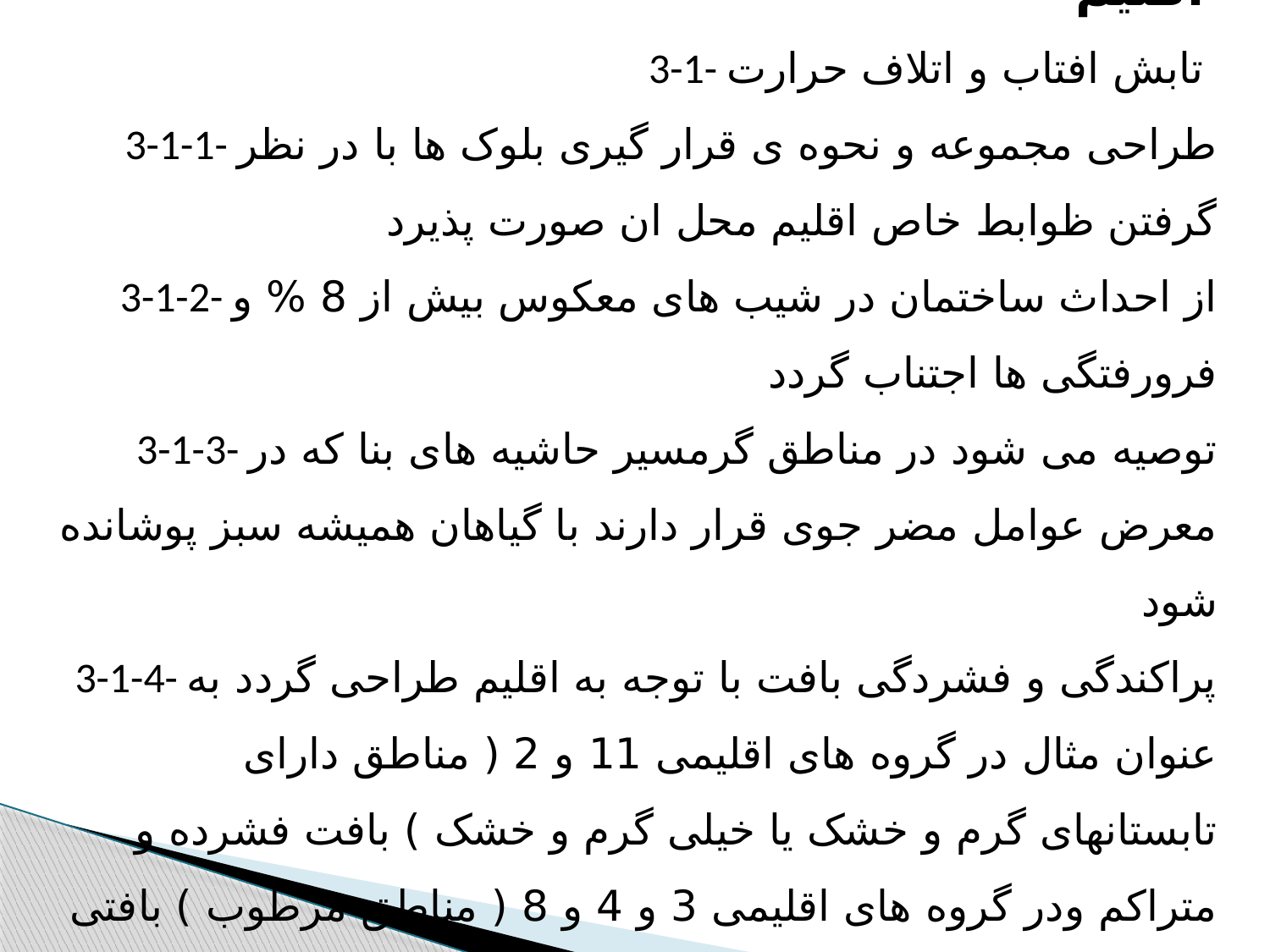

اقلیم
3-1- تابش افتاب و اتلاف حرارت
3-1-1- طراحی مجموعه و نحوه ی قرار گیری بلوک ها با در نظر گرفتن ظوابط خاص اقلیم محل ان صورت پذیرد
3-1-2- از احداث ساختمان در شیب های معکوس بیش از 8 % و فرورفتگی ها اجتناب گردد
3-1-3- توصیه می شود در مناطق گرمسیر حاشیه های بنا که در معرض عوامل مضر جوی قرار دارند با گیاهان همیشه سبز پوشانده شود
3-1-4- پراکندگی و فشردگی بافت با توجه به اقلیم طراحی گردد به عنوان مثال در گروه های اقلیمی 11 و 2 ( مناطق دارای تابستانهای گرم و خشک یا خیلی گرم و خشک ) بافت فشرده و متراکم ودر گروه های اقلیمی 3 و 4 و 8 ( مناطق مرطوب ) بافتی پراکنده برای جریان یافتن هوا طراحی شود